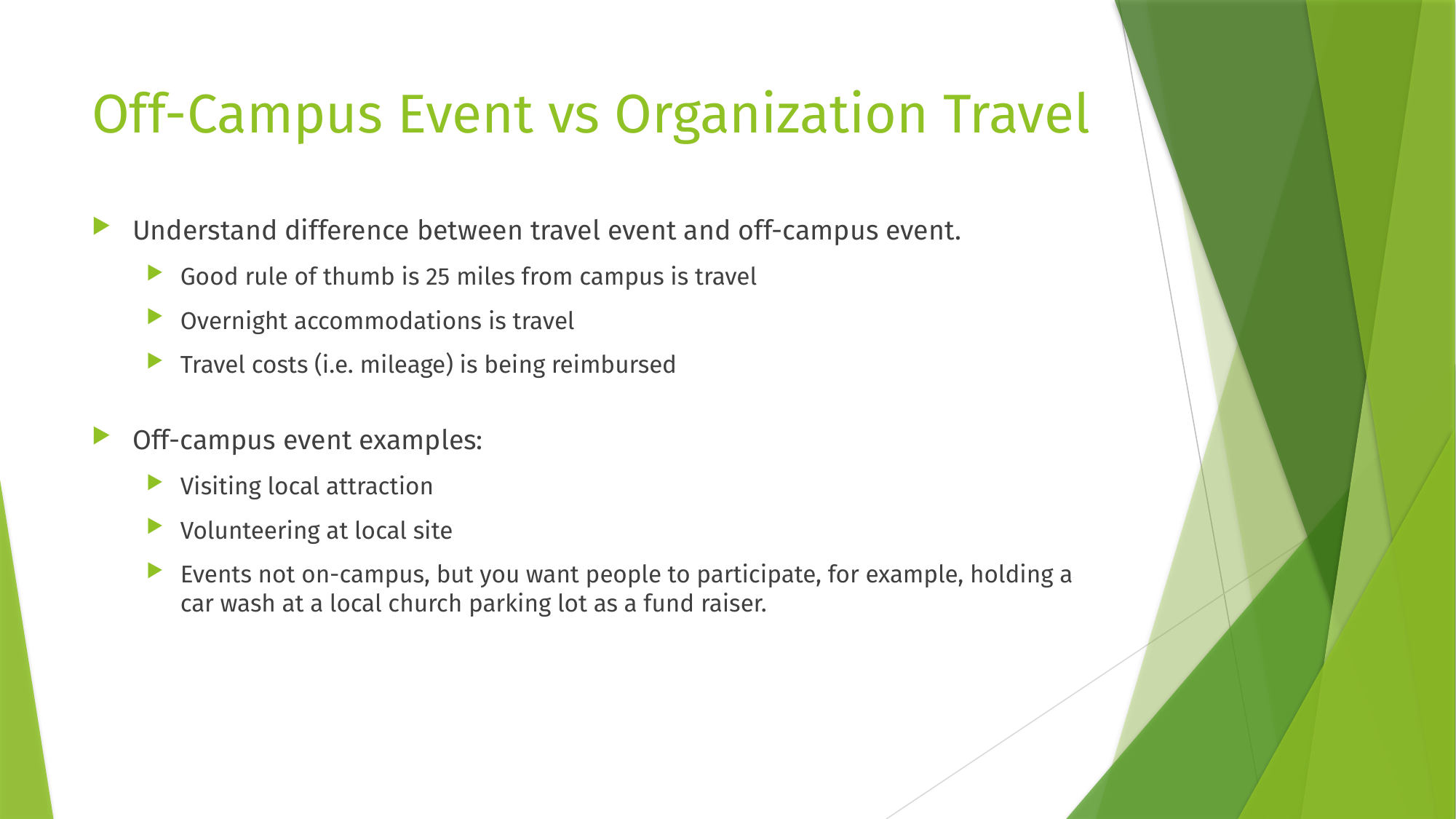

# Off-Campus Event vs Organization Travel
Understand difference between travel event and off-campus event.
Good rule of thumb is 25 miles from campus is travel
Overnight accommodations is travel
Travel costs (i.e. mileage) is being reimbursed
Off-campus event examples:
Visiting local attraction
Volunteering at local site
Events not on-campus, but you want people to participate, for example, holding a car wash at a local church parking lot as a fund raiser.